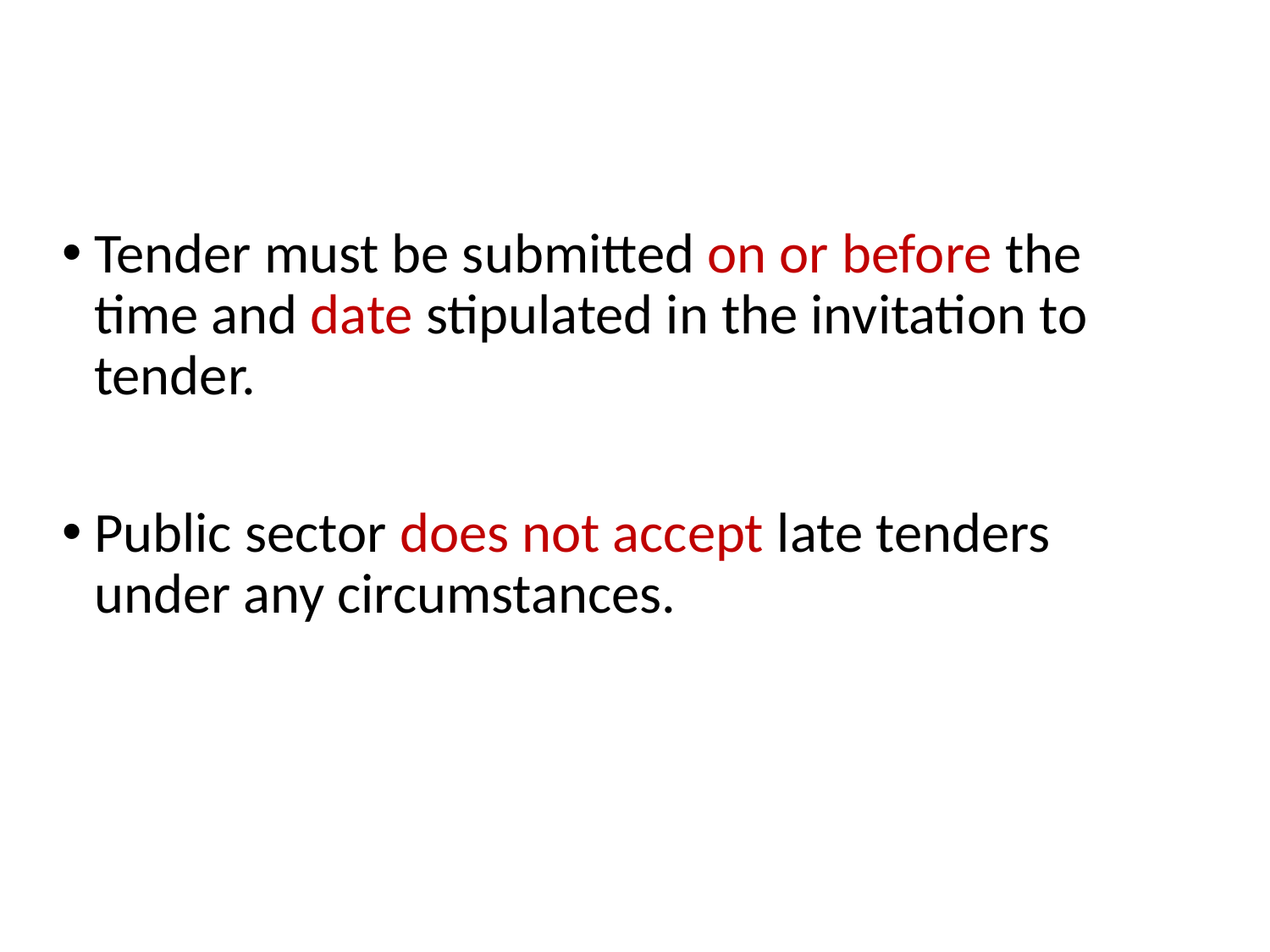

#
Tender must be submitted on or before the time and date stipulated in the invitation to tender.

Public sector does not accept late tenders under any circumstances.